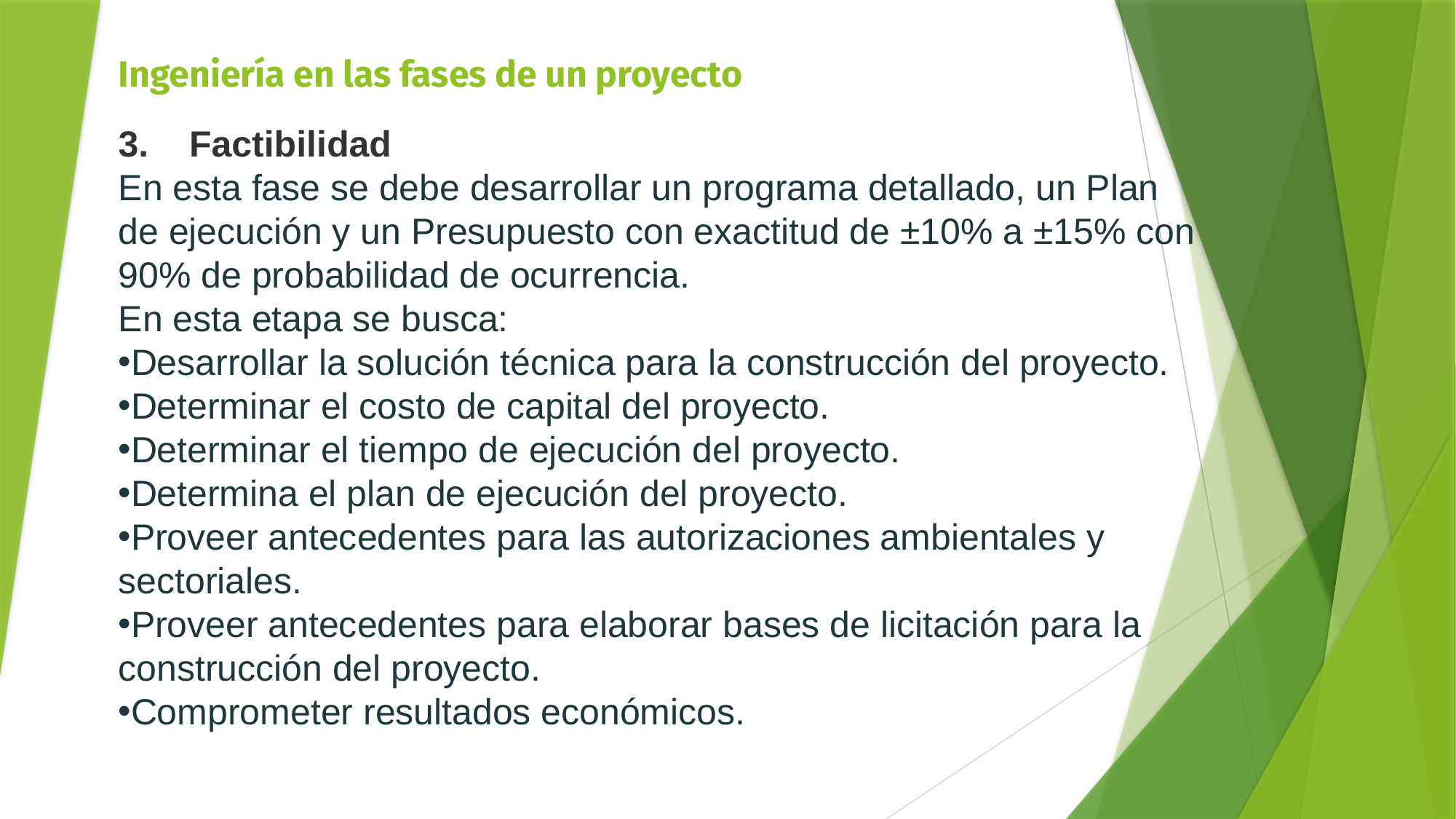

# Ingeniería en las fases de un proyecto
3.    Factibilidad
En esta fase se debe desarrollar un programa detallado, un Plan de ejecución y un Presupuesto con exactitud de ±10% a ±15% con 90% de probabilidad de ocurrencia.
En esta etapa se busca:
Desarrollar la solución técnica para la construcción del proyecto.
Determinar el costo de capital del proyecto.
Determinar el tiempo de ejecución del proyecto.
Determina el plan de ejecución del proyecto.
Proveer antecedentes para las autorizaciones ambientales y sectoriales.
Proveer antecedentes para elaborar bases de licitación para la construcción del proyecto.
Comprometer resultados económicos.